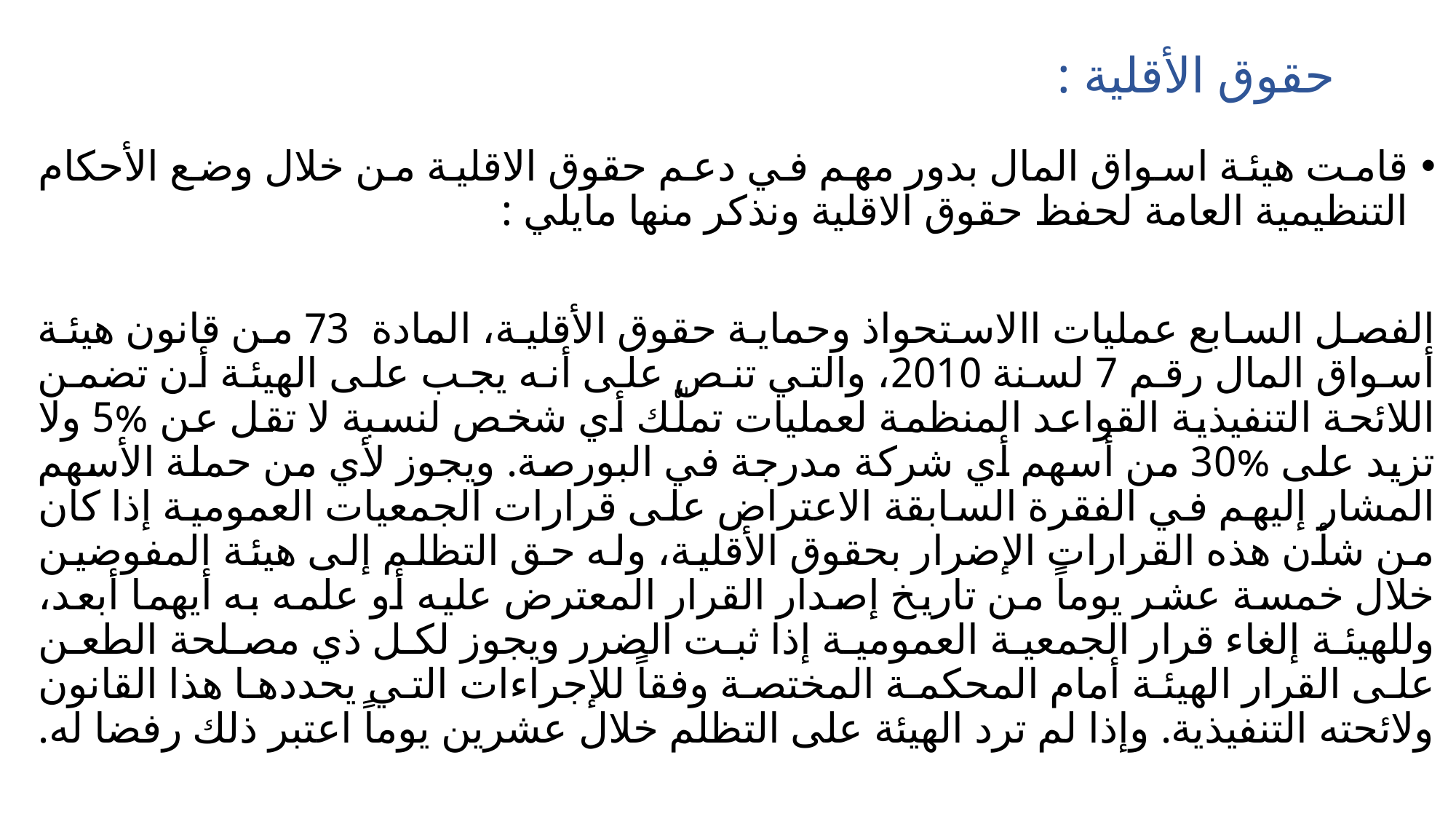

# حقوق الأقلية :
قامت هيئة اسواق المال بدور مهم في دعم حقوق الاقلية من خلال وضع الأحكام التنظيمية العامة لحفظ حقوق الاقلية ونذكر منها مايلي :

الفصل السابع عمليات االاستحواذ وحماية حقوق الأقلية، المادة  73 من قانون هيئة أسواق المال رقم 7 لسنة 2010، والتي تنص على أنه يجب على الهيئة أن تضمن اللائحة التنفيذية القواعد المنظمة لعمليات تملّك أي شخص لنسبة لا تقل عن %5 ولا تزيد على %30 من أسهم أي شركة مدرجة في البورصة. ويجوز لأي من حملة الأسهم المشار إليهم في الفقرة السابقة الاعتراض على قرارات الجمعيات العمومية إذا كان من شأن هذه القرارات الإضرار بحقوق الأقلية، وله حق التظلم إلى هيئة المفوضين خلال خمسة عشر يوماً من تاريخ إصدار القرار المعترض عليه أو علمه به أيهما أبعد، وللهيئة إلغاء قرار الجمعية العمومية إذا ثبت الضرر ويجوز لكل ذي مصلحة الطعن على القرار الهيئة أمام المحكمة المختصة وفقاً للإجراءات التي يحددها هذا القانون ولائحته التنفيذية. وإذا لم ترد الهيئة على التظلم خلال عشرين يوماً اعتبر ذلك رفضا له.